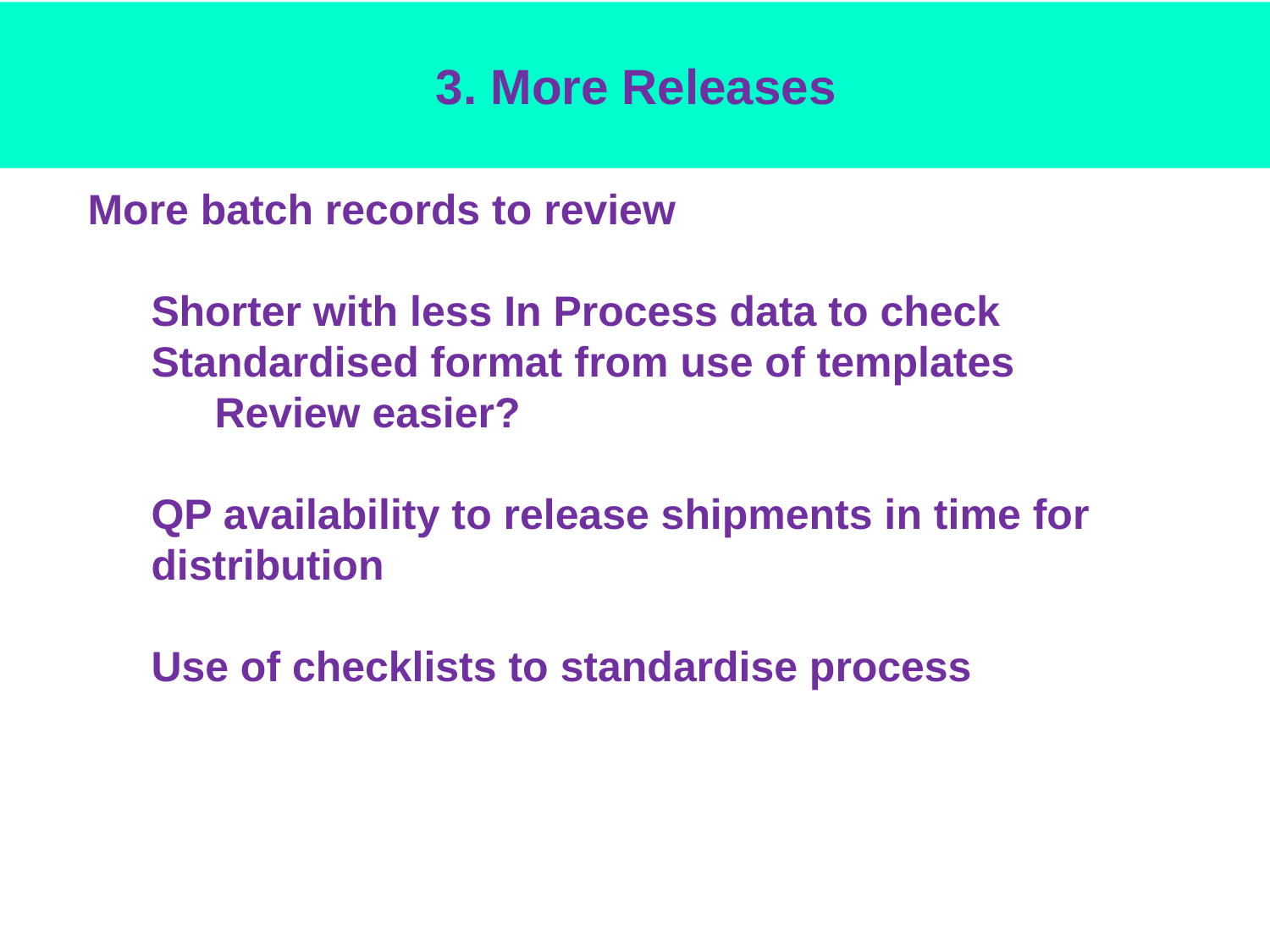

# 3. More Releases
More batch records to review

Shorter with less In Process data to check
Standardised format from use of templates
Review easier?

QP availability to release shipments in time for distribution

Use of checklists to standardise process